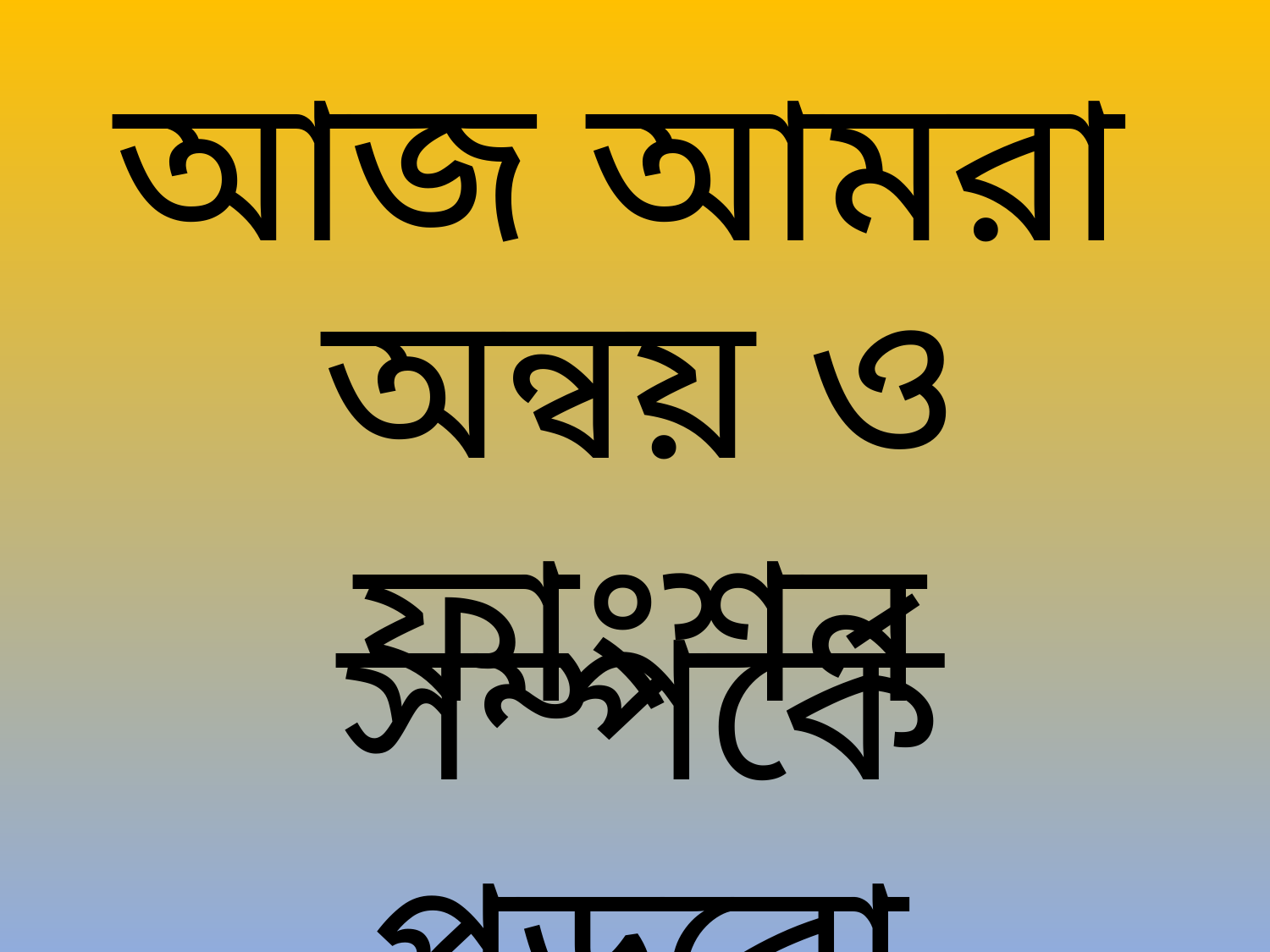

আজ আমরা
অন্বয় ও ফাংশন
সম্পর্কে পড়বো